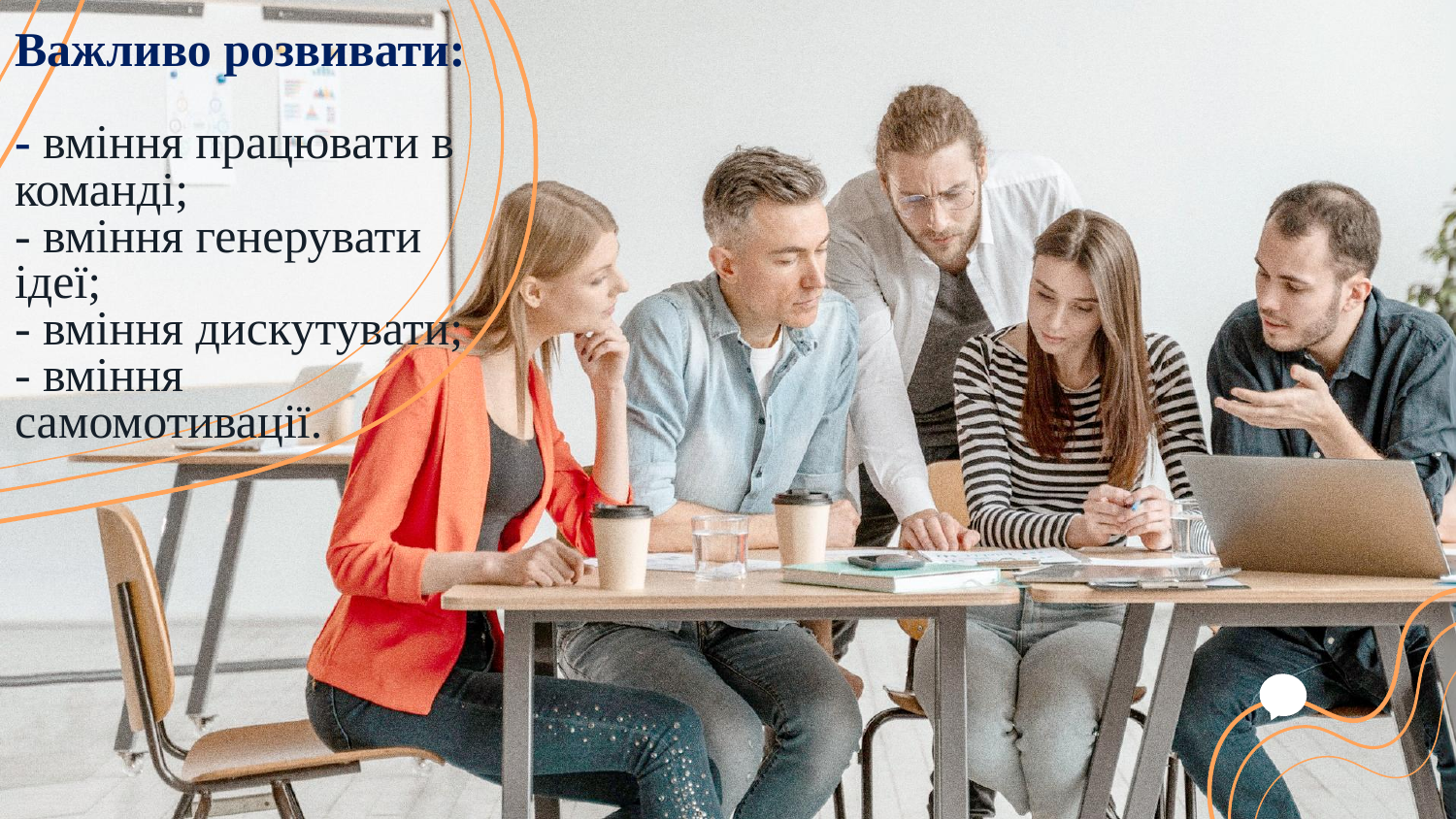

# Важливо розвивати: - вміння працювати в команді; - вміння генерувати ідеї; - вміння дискутувати; - вміння самомотивації.